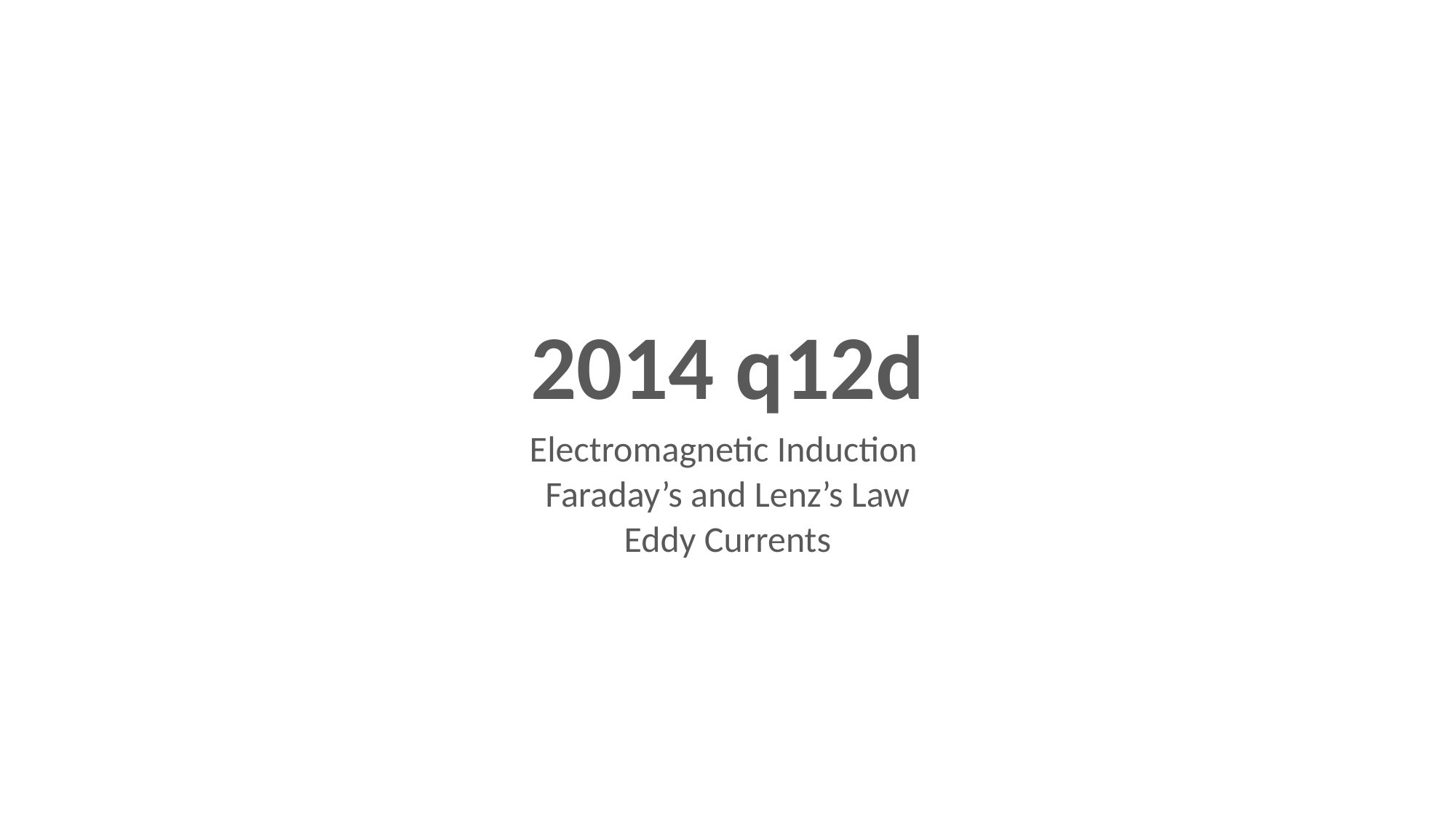

# 2014 q12d
Electromagnetic Induction
Faraday’s and Lenz’s Law
Eddy Currents